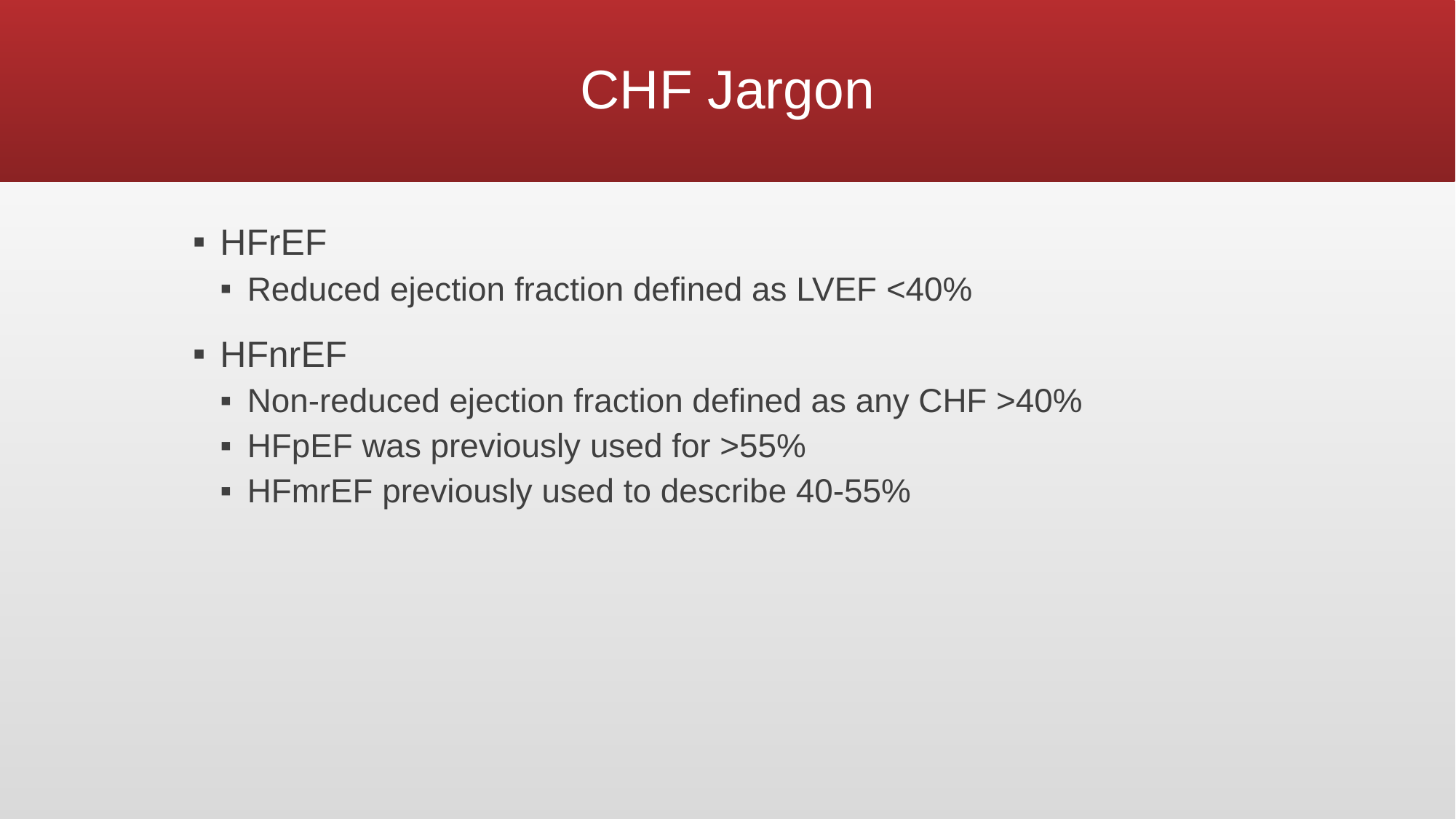

# CHF Jargon
HFrEF
Reduced ejection fraction defined as LVEF <40%
HFnrEF
Non-reduced ejection fraction defined as any CHF >40%
HFpEF was previously used for >55%
HFmrEF previously used to describe 40-55%